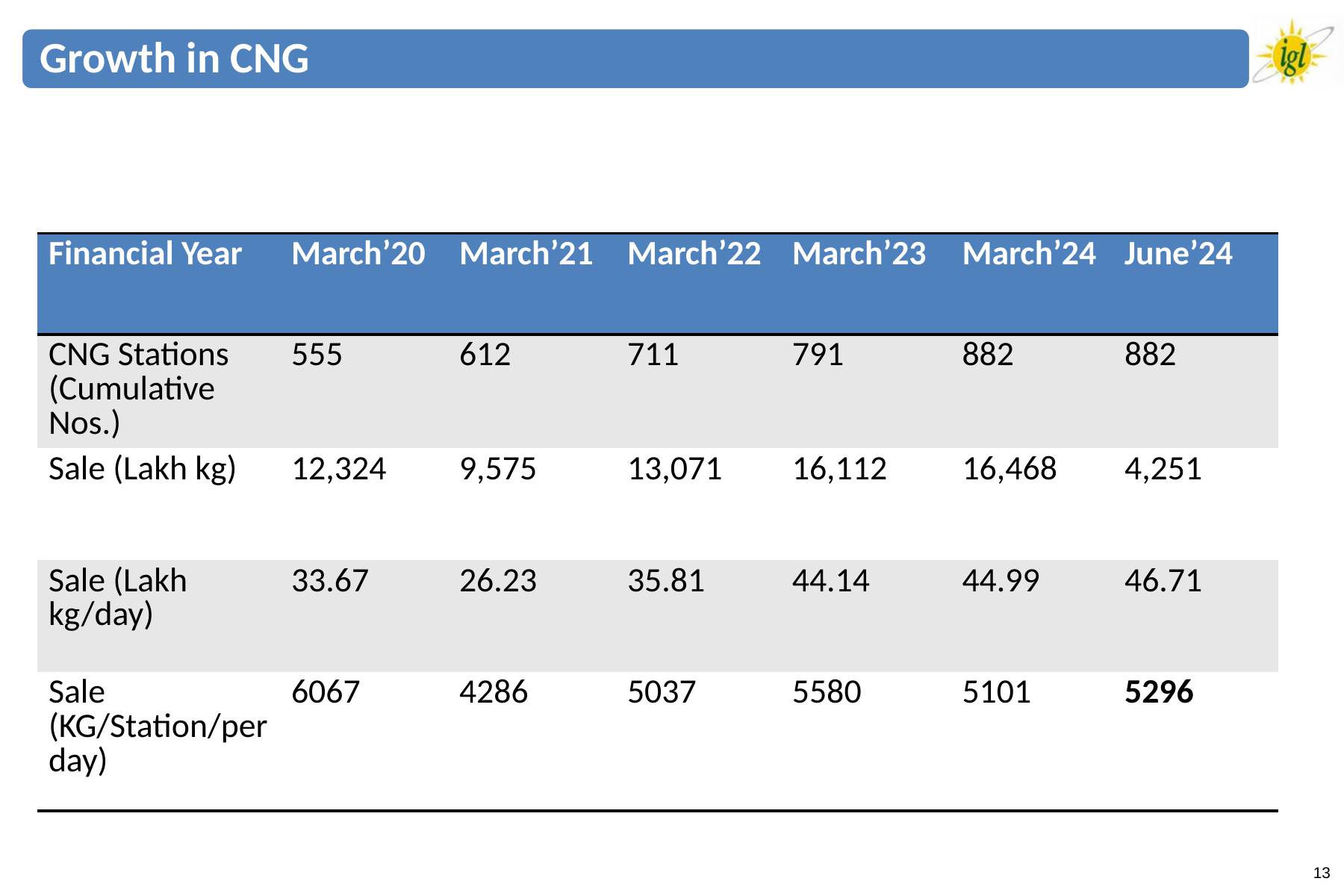

Growth in CNG
| Financial Year | March’20 | March’21 | March’22 | March’23 | March’24 | June’24 |
| --- | --- | --- | --- | --- | --- | --- |
| CNG Stations (Cumulative Nos.) | 555 | 612 | 711 | 791 | 882 | 882 |
| Sale (Lakh kg) | 12,324 | 9,575 | 13,071 | 16,112 | 16,468 | 4,251 |
| Sale (Lakh kg/day) | 33.67 | 26.23 | 35.81 | 44.14 | 44.99 | 46.71 |
| Sale (KG/Station/per day) | 6067 | 4286 | 5037 | 5580 | 5101 | 5296 |
13